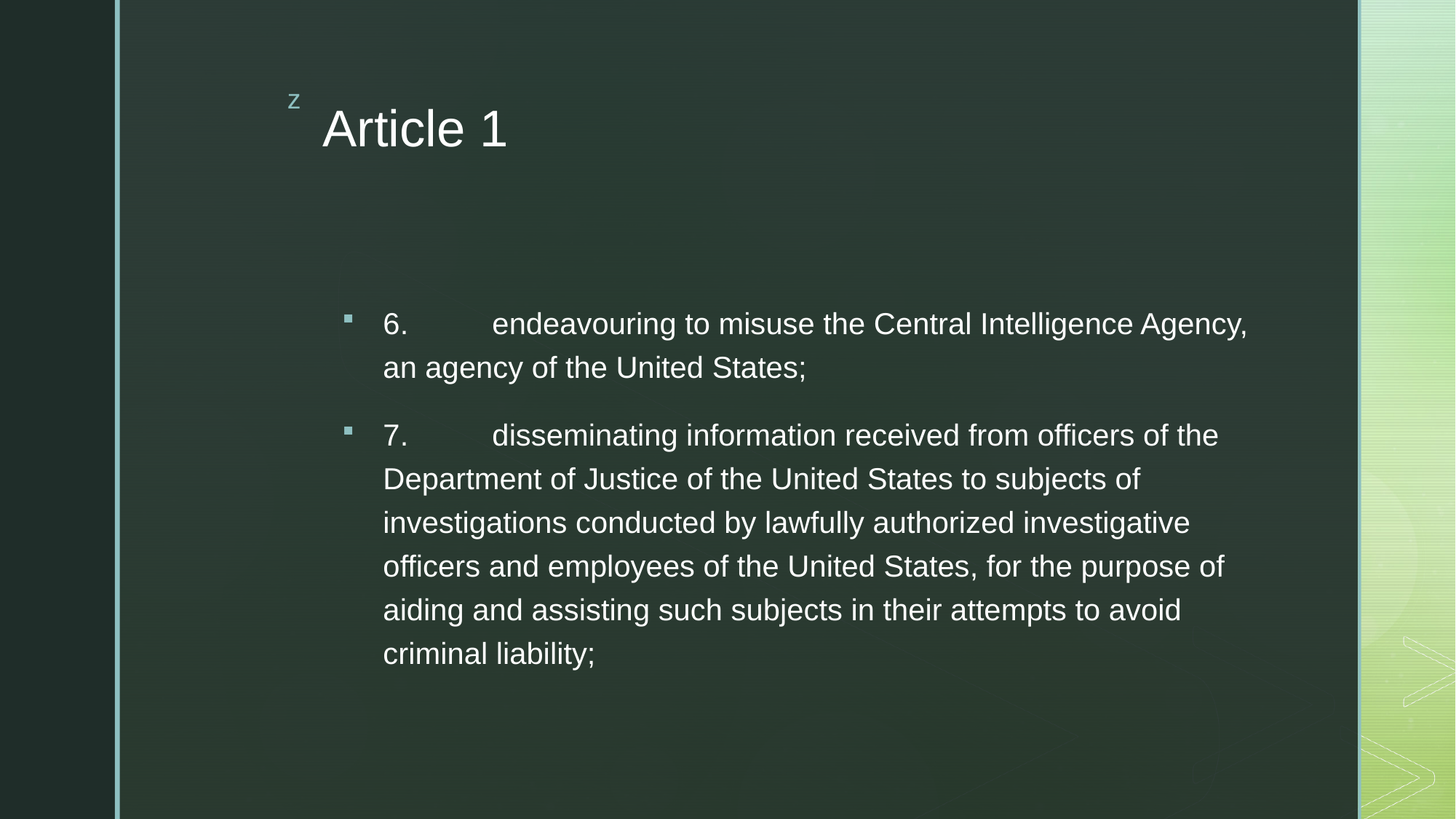

# Article 1
6. 	endeavouring to misuse the Central Intelligence Agency, an agency of the United States;
7. 	disseminating information received from officers of the Department of Justice of the United States to subjects of investigations conducted by lawfully authorized investigative officers and employees of the United States, for the purpose of aiding and assisting such subjects in their attempts to avoid criminal liability;